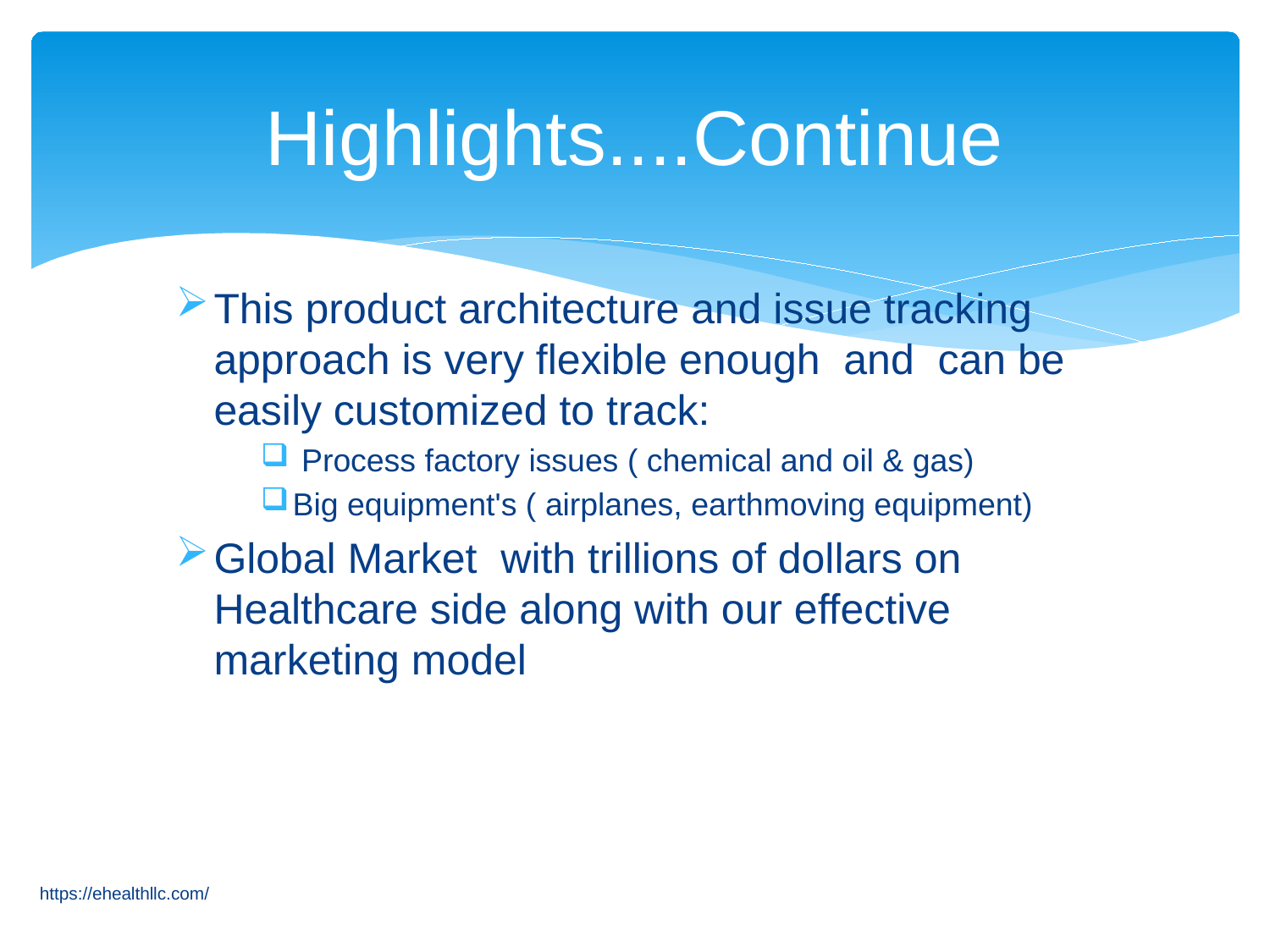

# Highlights....Continue
This product architecture and issue tracking approach is very flexible enough  and  can be easily customized to track:
 Process factory issues ( chemical and oil & gas)
Big equipment's ( airplanes, earthmoving equipment)
Global Market  with trillions of dollars on Healthcare side along with our effective marketing model

https://ehealthllc.com/